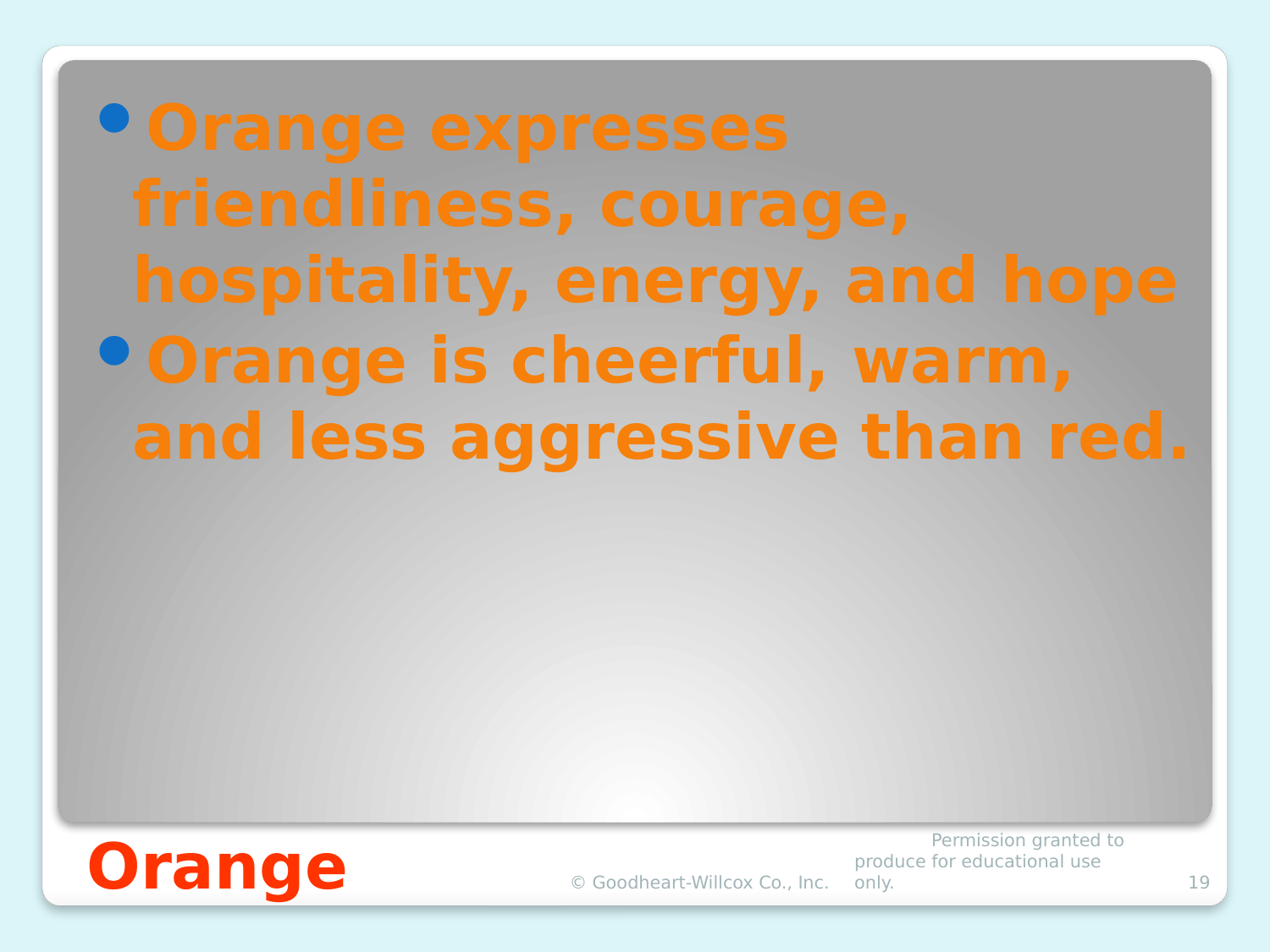

Orange expresses friendliness, courage, hospitality, energy, and hope
Orange is cheerful, warm, and less aggressive than red.
# Orange

© Goodheart-Willcox Co., Inc.

              Permission granted to produce for educational use only.
19